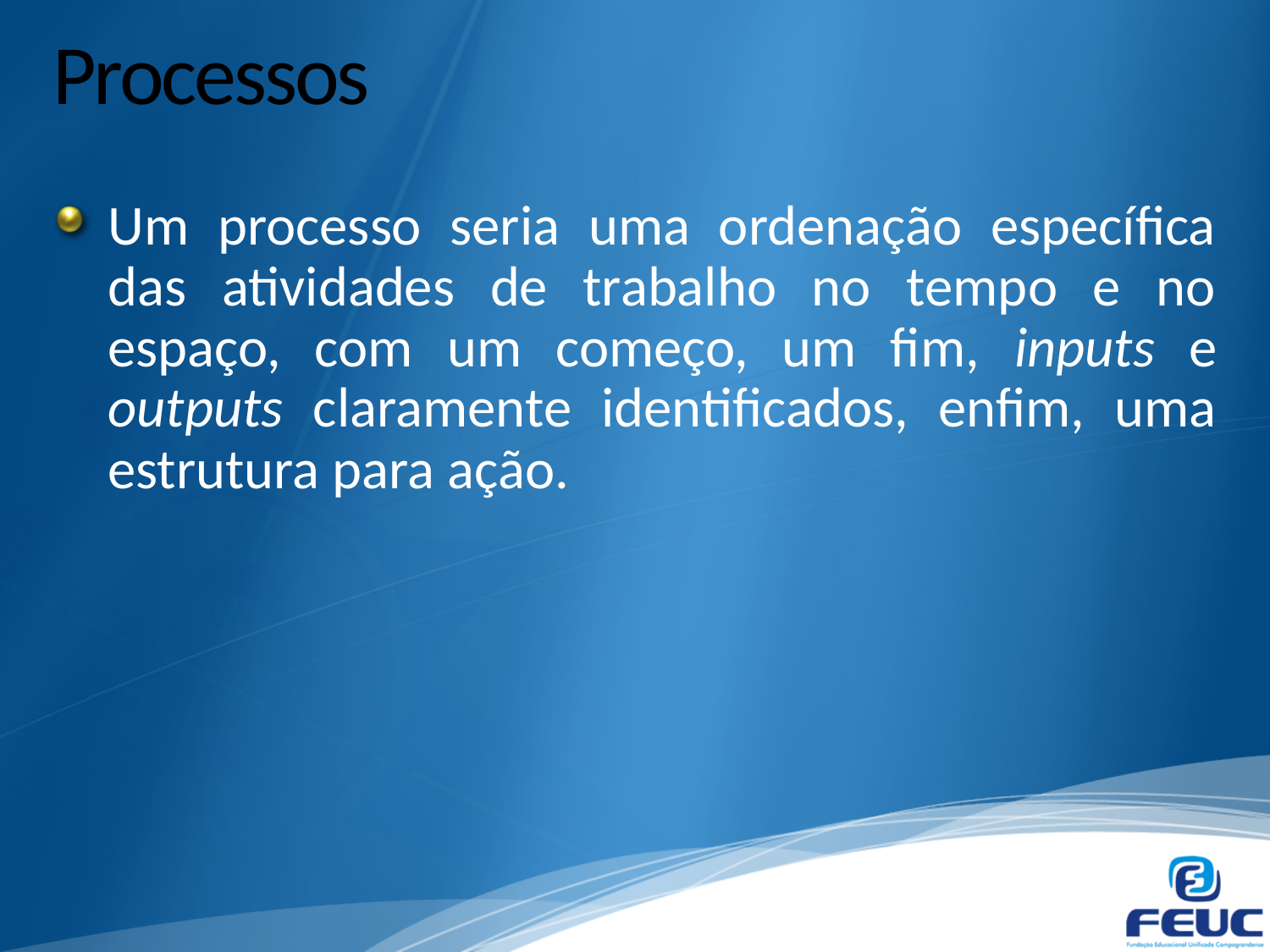

# Processos
Um processo seria uma ordenação específica das atividades de trabalho no tempo e no espaço, com um começo, um fim, inputs e outputs claramente identificados, enfim, uma estrutura para ação.